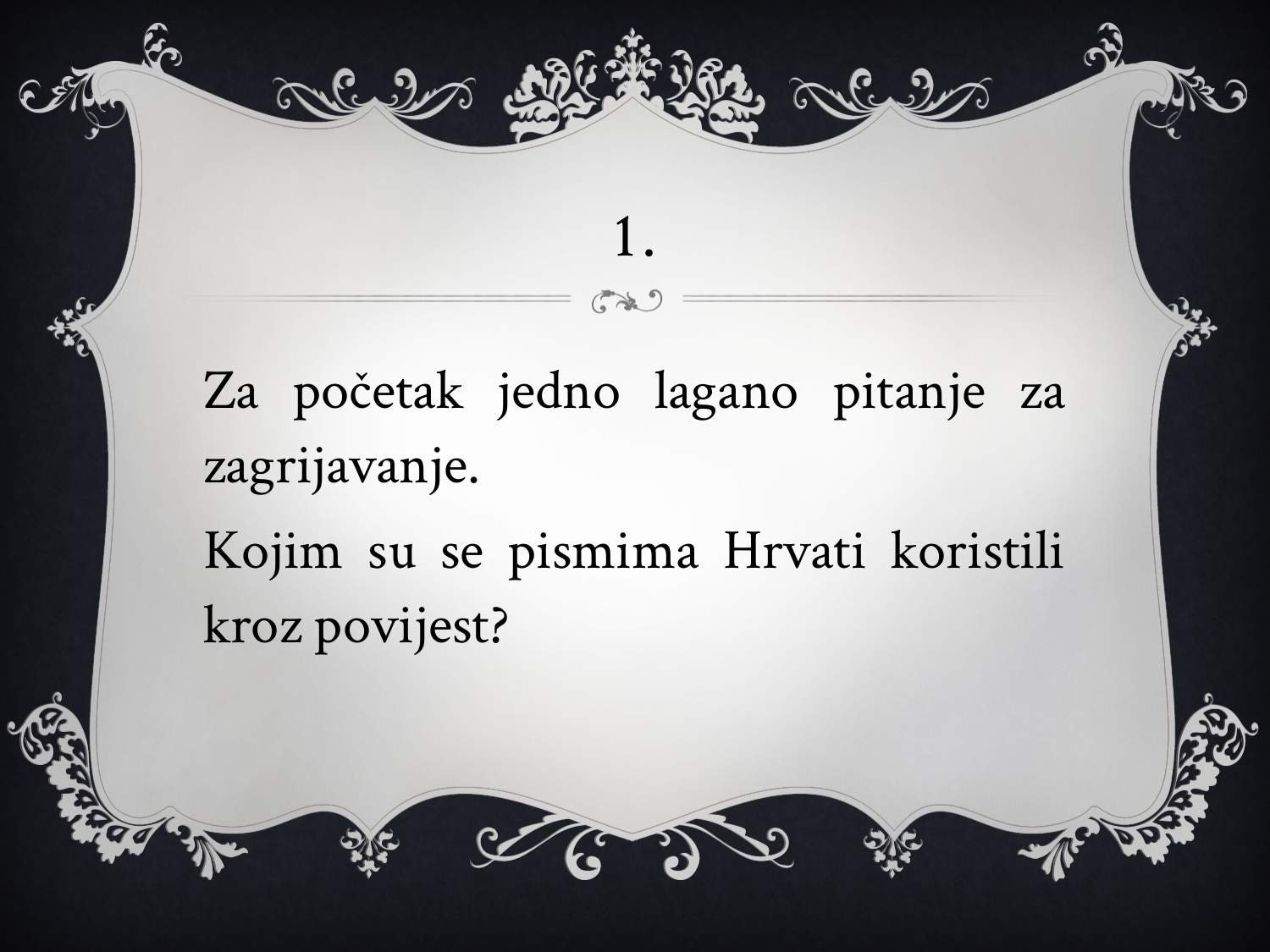

# 1.
Za početak jedno lagano pitanje za zagrijavanje.
Kojim su se pismima Hrvati koristili kroz povijest?